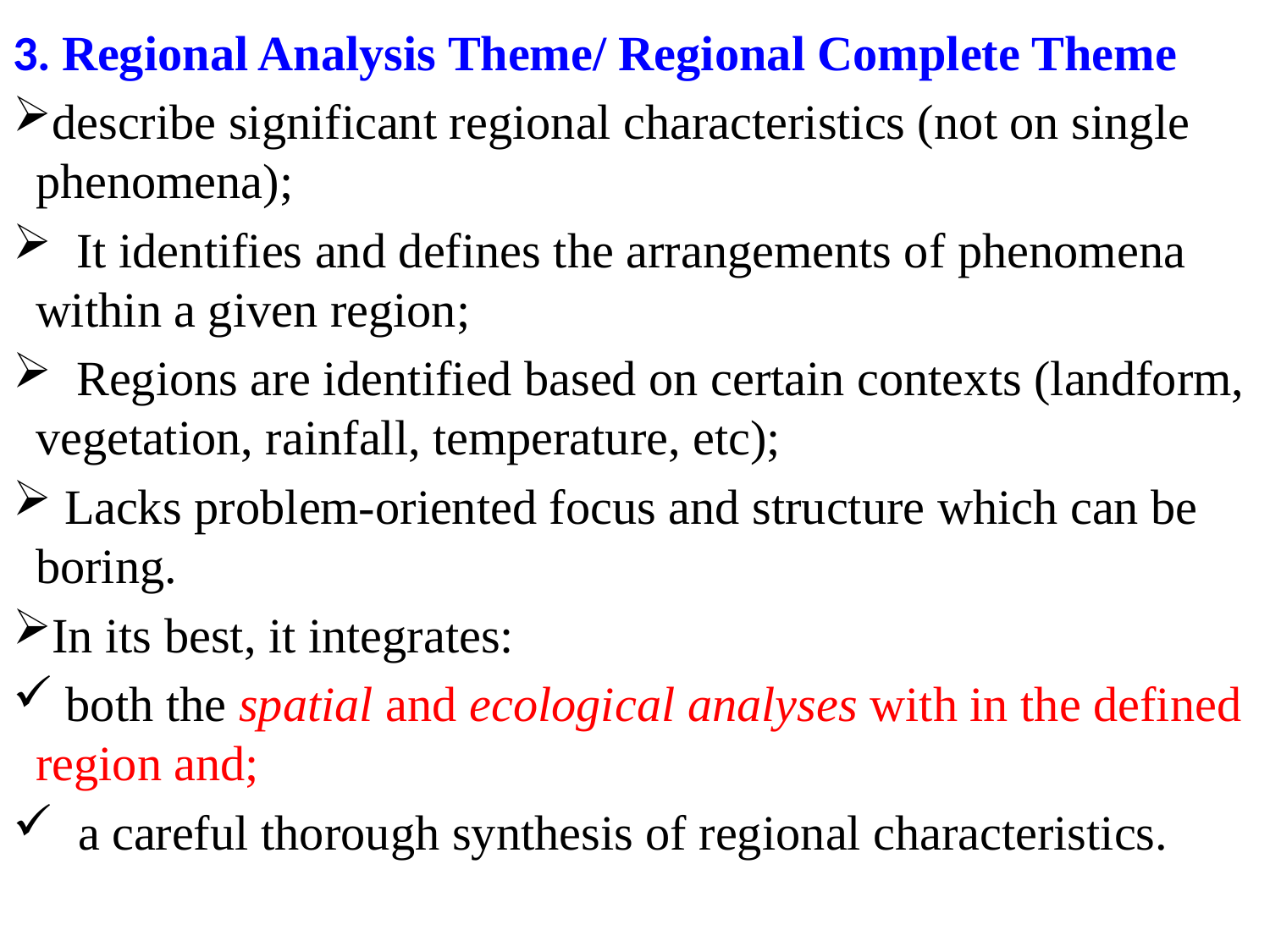

3. Regional Analysis Theme/ Regional Complete Theme
describe significant regional characteristics (not on single phenomena);
  It identifies and defines the arrangements of phenomena within a given region;
  Regions are identified based on certain contexts (landform, vegetation, rainfall, temperature, etc);
 Lacks problem-oriented focus and structure which can be boring.
In its best, it integrates:
 both the spatial and ecological analyses with in the defined region and;
  a careful thorough synthesis of regional characteristics.